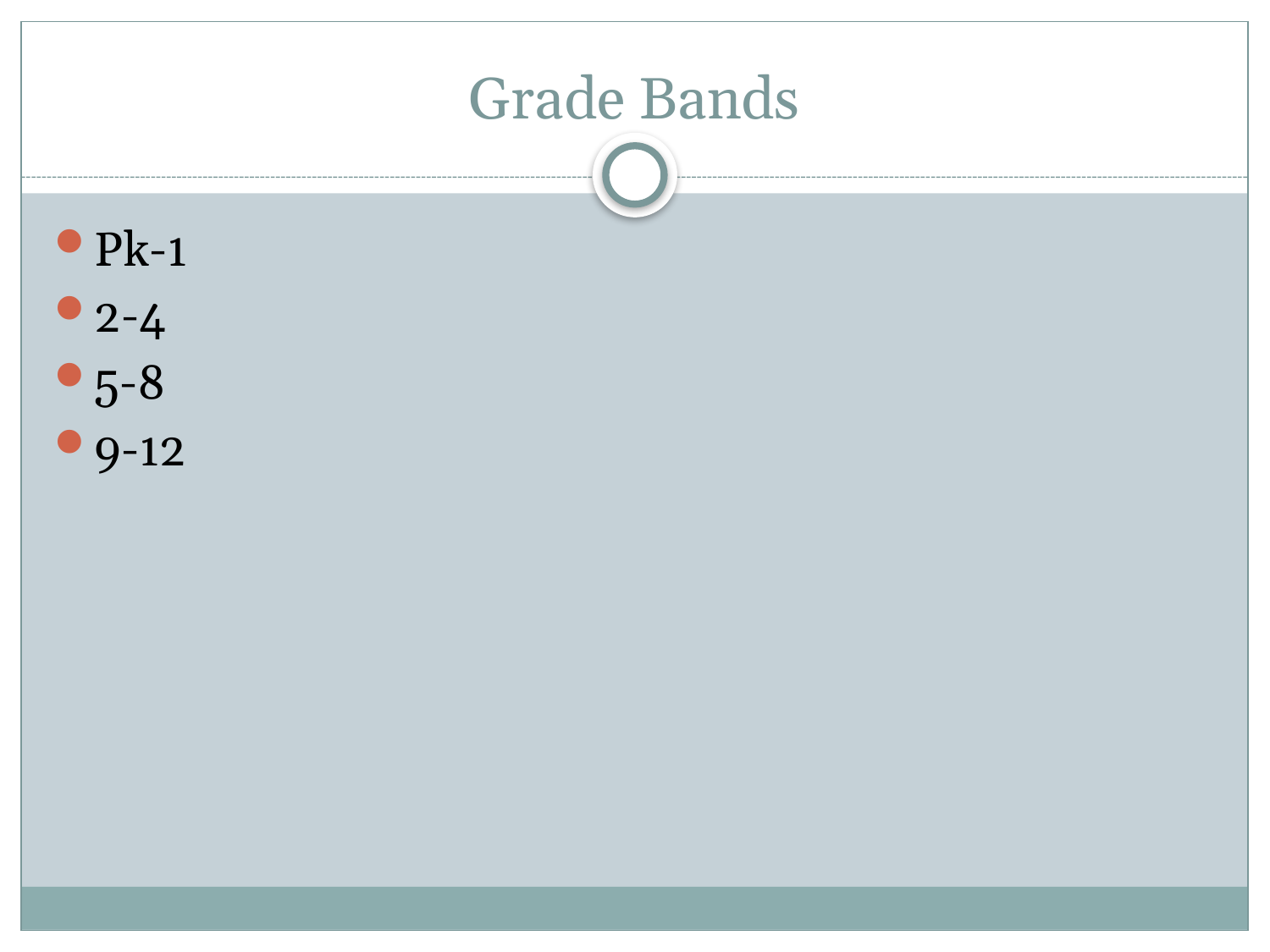

# Grade Bands
Pk-1
2-4
5-8
9-12